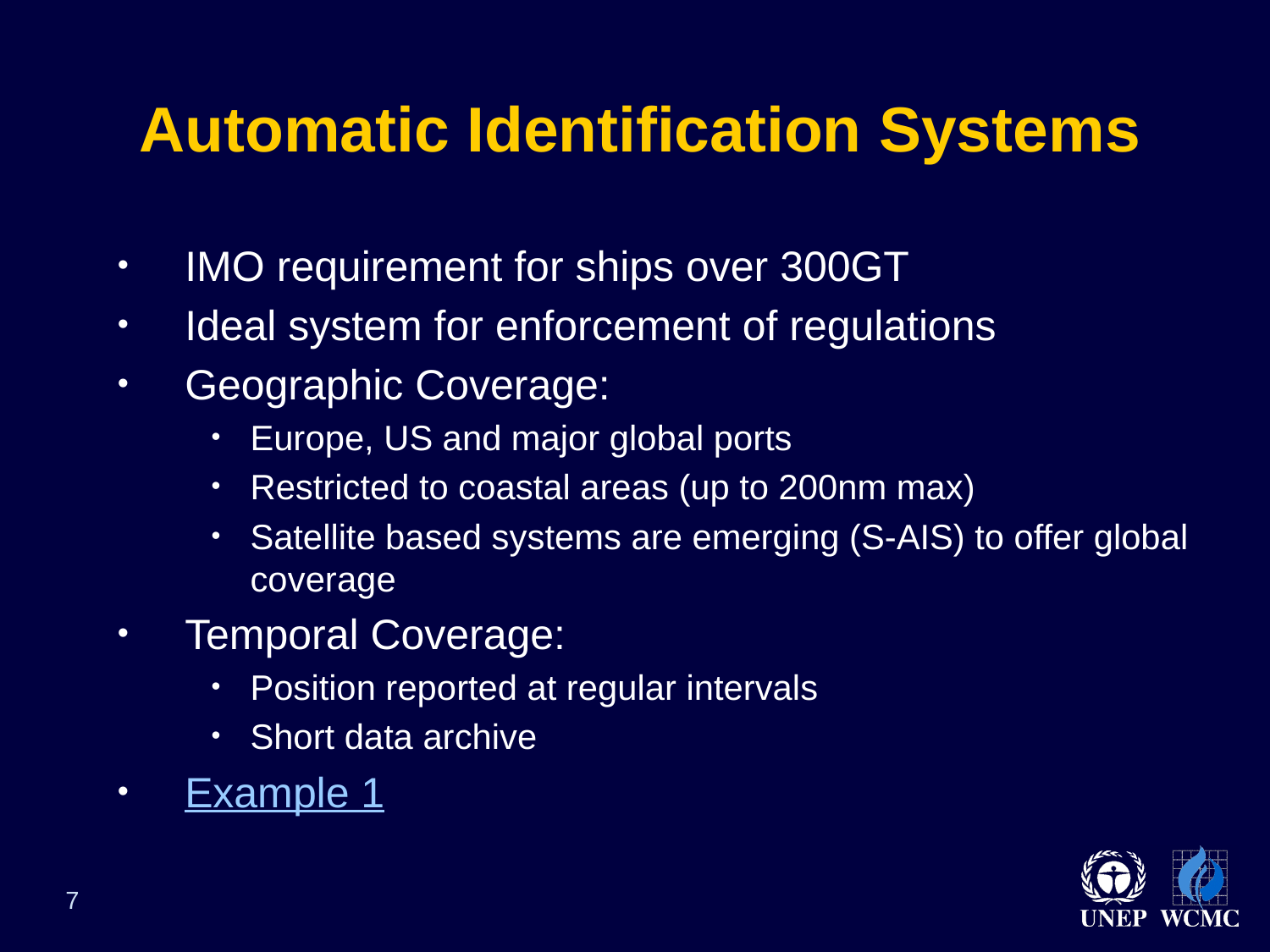

# Automatic Identification Systems
IMO requirement for ships over 300GT
Ideal system for enforcement of regulations
Geographic Coverage:
Europe, US and major global ports
Restricted to coastal areas (up to 200nm max)
Satellite based systems are emerging (S-AIS) to offer global coverage
Temporal Coverage:
Position reported at regular intervals
Short data archive
Example 1

7